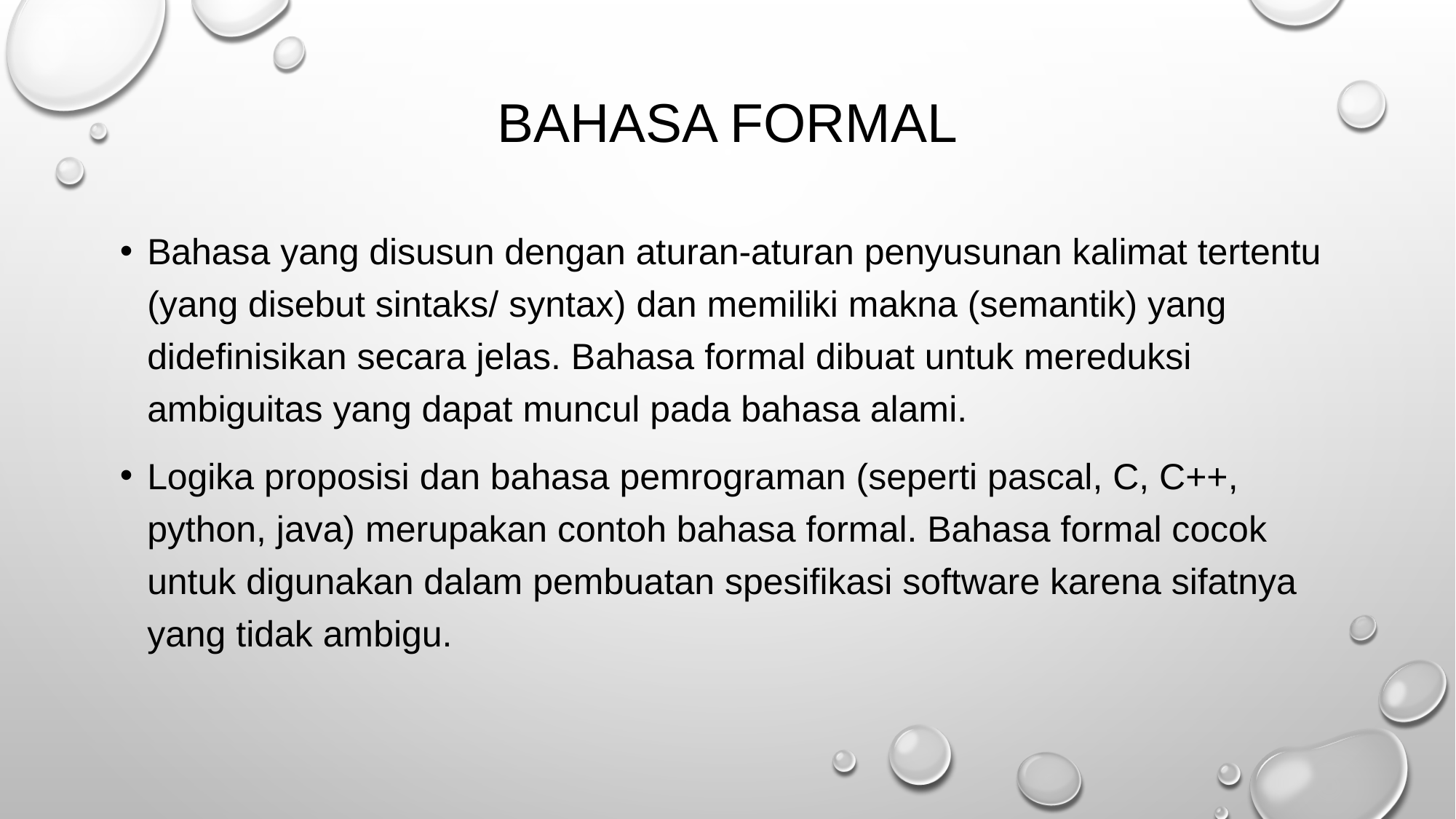

# Bahasa formal
Bahasa yang disusun dengan aturan-aturan penyusunan kalimat tertentu (yang disebut sintaks/ syntax) dan memiliki makna (semantik) yang didefinisikan secara jelas. Bahasa formal dibuat untuk mereduksi ambiguitas yang dapat muncul pada bahasa alami.
Logika proposisi dan bahasa pemrograman (seperti pascal, C, C++, python, java) merupakan contoh bahasa formal. Bahasa formal cocok untuk digunakan dalam pembuatan spesifikasi software karena sifatnya yang tidak ambigu.